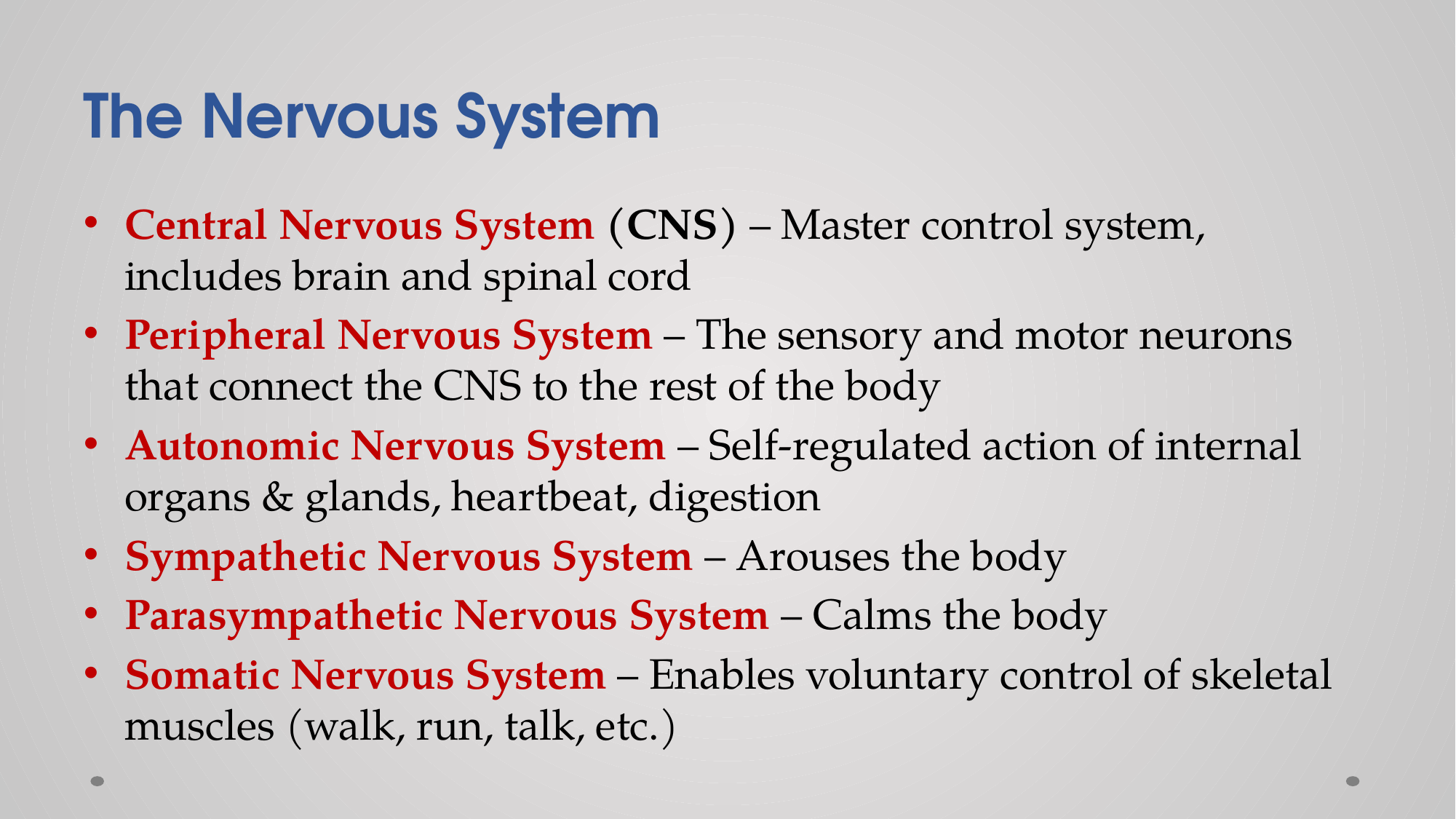

# The Nervous System
Central Nervous System (CNS) – Master control system, includes brain and spinal cord
Peripheral Nervous System – The sensory and motor neurons that connect the CNS to the rest of the body
Autonomic Nervous System – Self-regulated action of internal organs & glands, heartbeat, digestion
Sympathetic Nervous System – Arouses the body
Parasympathetic Nervous System – Calms the body
Somatic Nervous System – Enables voluntary control of skeletal muscles (walk, run, talk, etc.)